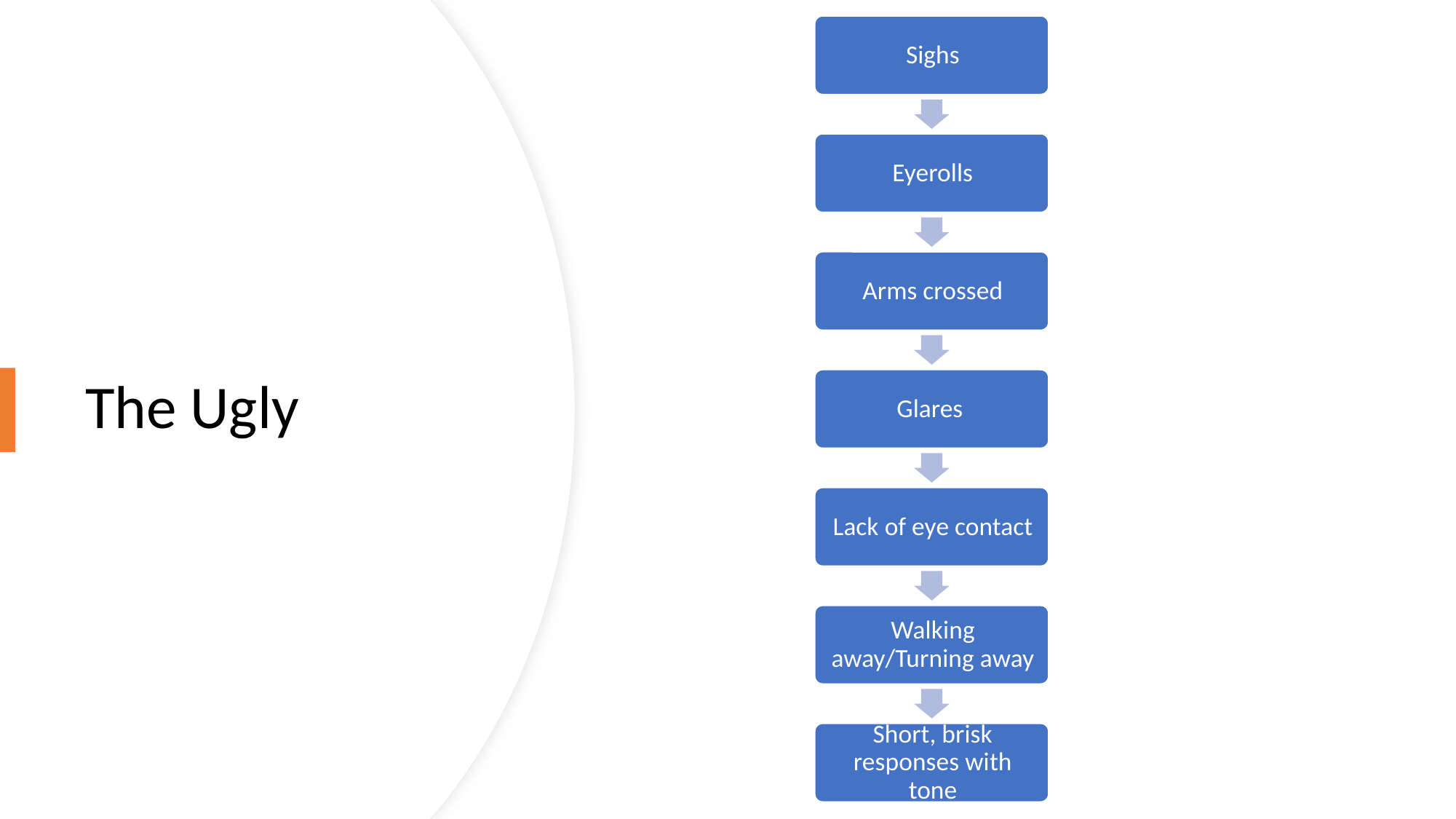

Sighs

Eyerolls

Arms crossed

Glares

Lack of eye contact

Walking away/Turning away

Short, brisk responses with tone
# The Ugly